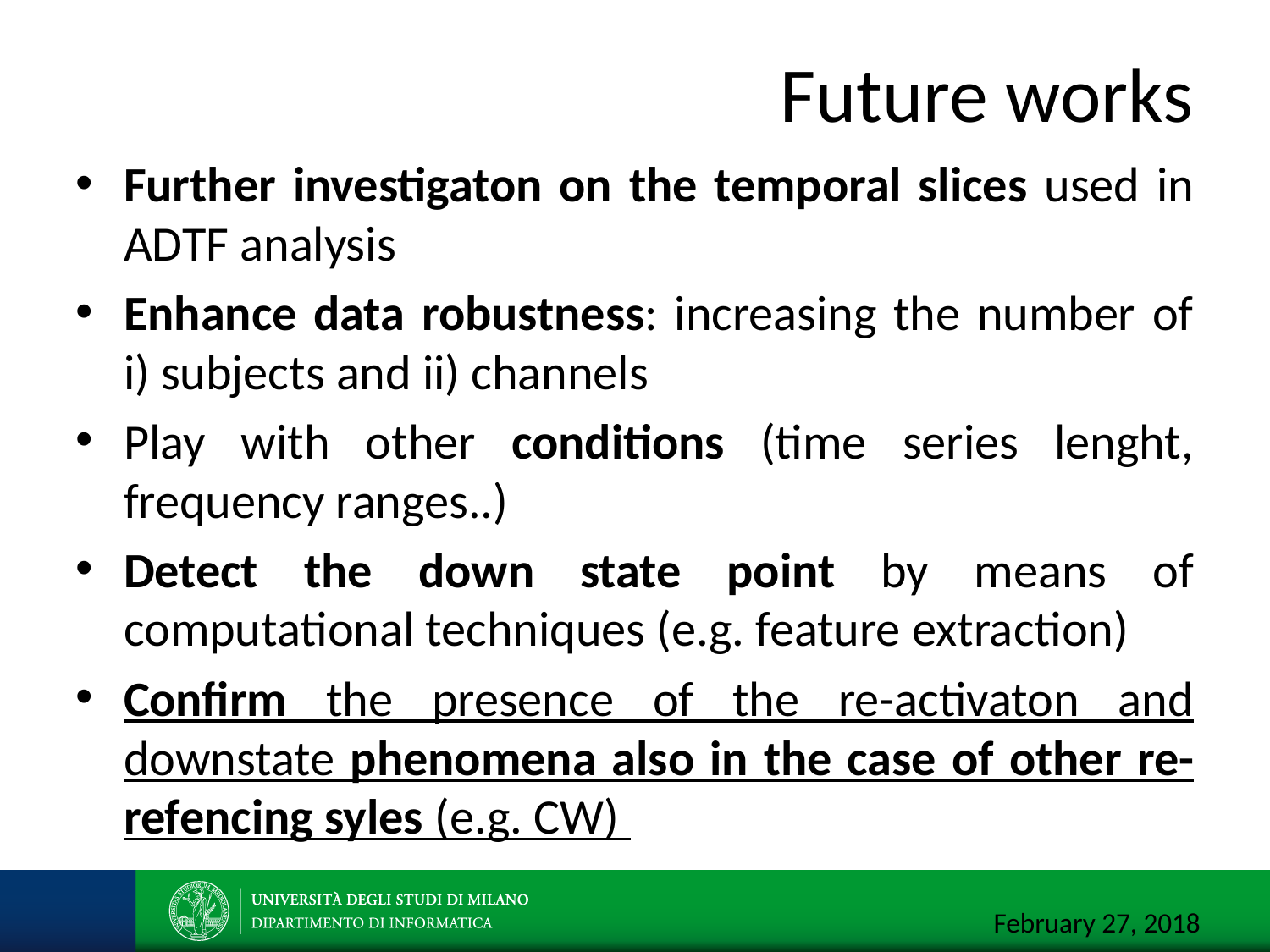

# Future works
Further investigaton on the temporal slices used in ADTF analysis
Enhance data robustness: increasing the number of i) subjects and ii) channels
Play with other conditions (time series lenght, frequency ranges..)
Detect the down state point by means of computational techniques (e.g. feature extraction)
Confirm the presence of the re-activaton and downstate phenomena also in the case of other re-refencing syles (e.g. CW)

February 27, 2018